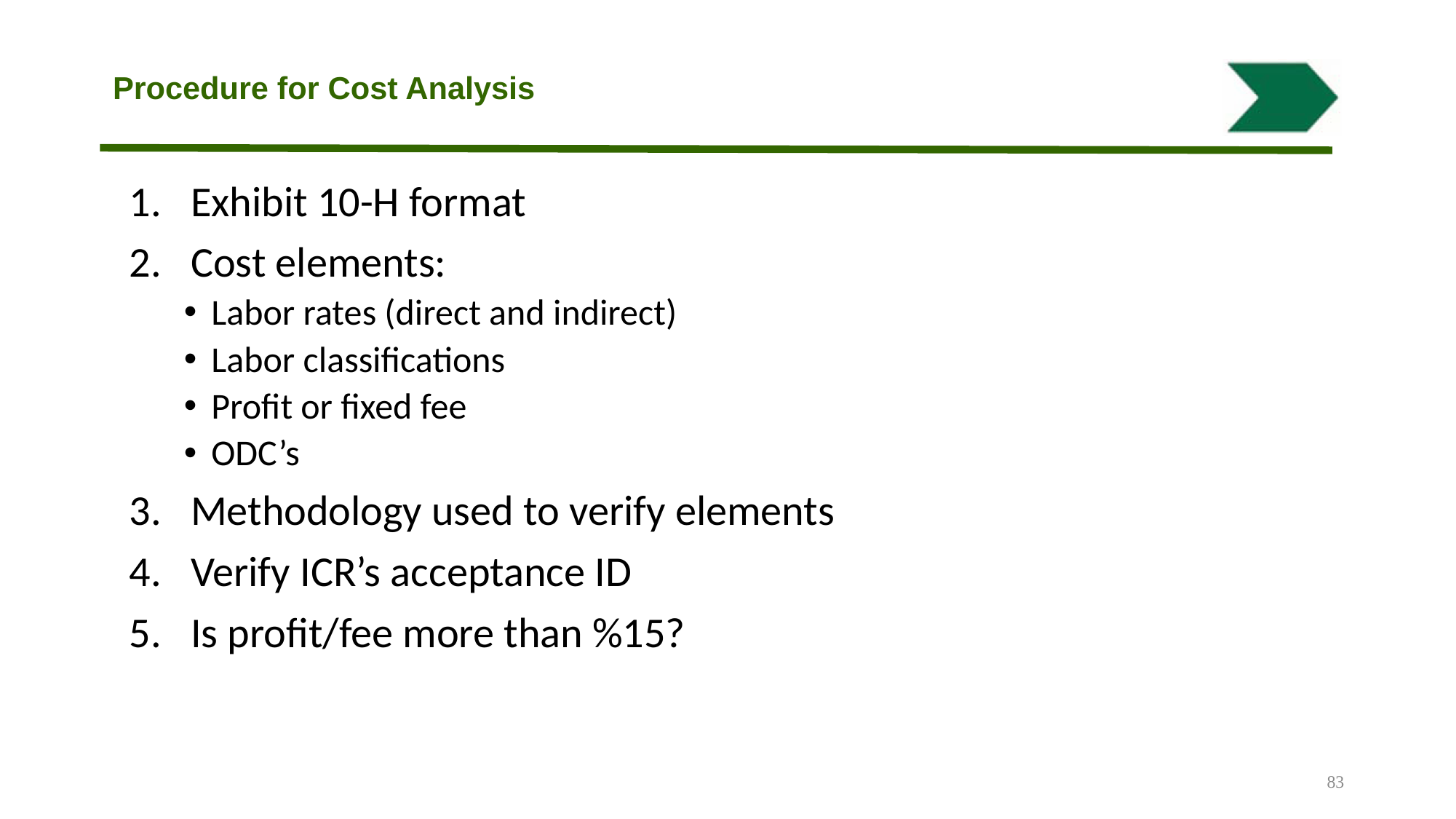

# Procedure for Cost Analysis
Exhibit 10-H format
Cost elements:
Labor rates (direct and indirect)
Labor classifications
Profit or fixed fee
ODC’s
Methodology used to verify elements
Verify ICR’s acceptance ID
Is profit/fee more than %15?
83